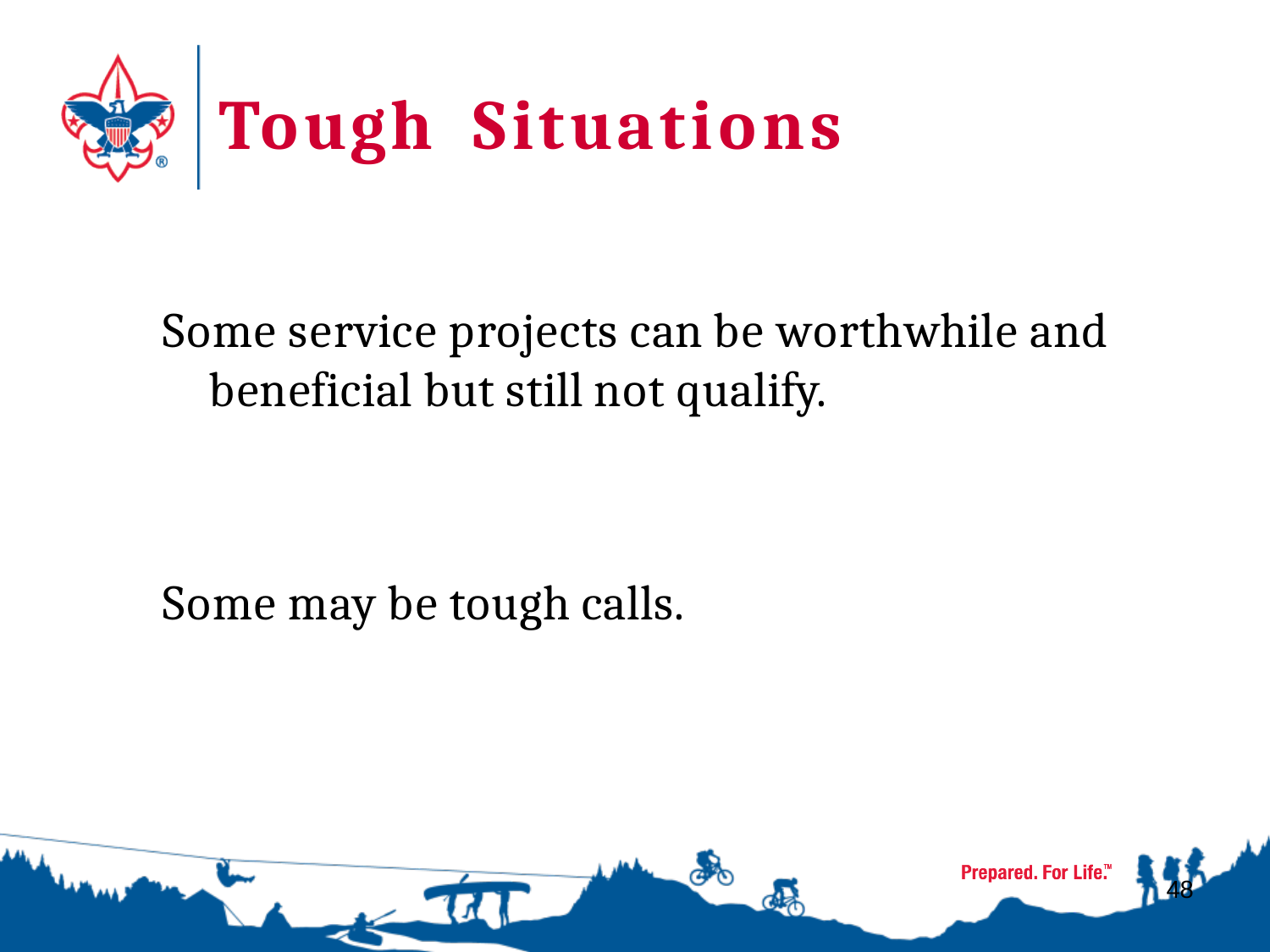

# Tough	Situations
Some service projects can be worthwhile and  beneficial but still not qualify.

Some may be tough calls.
48